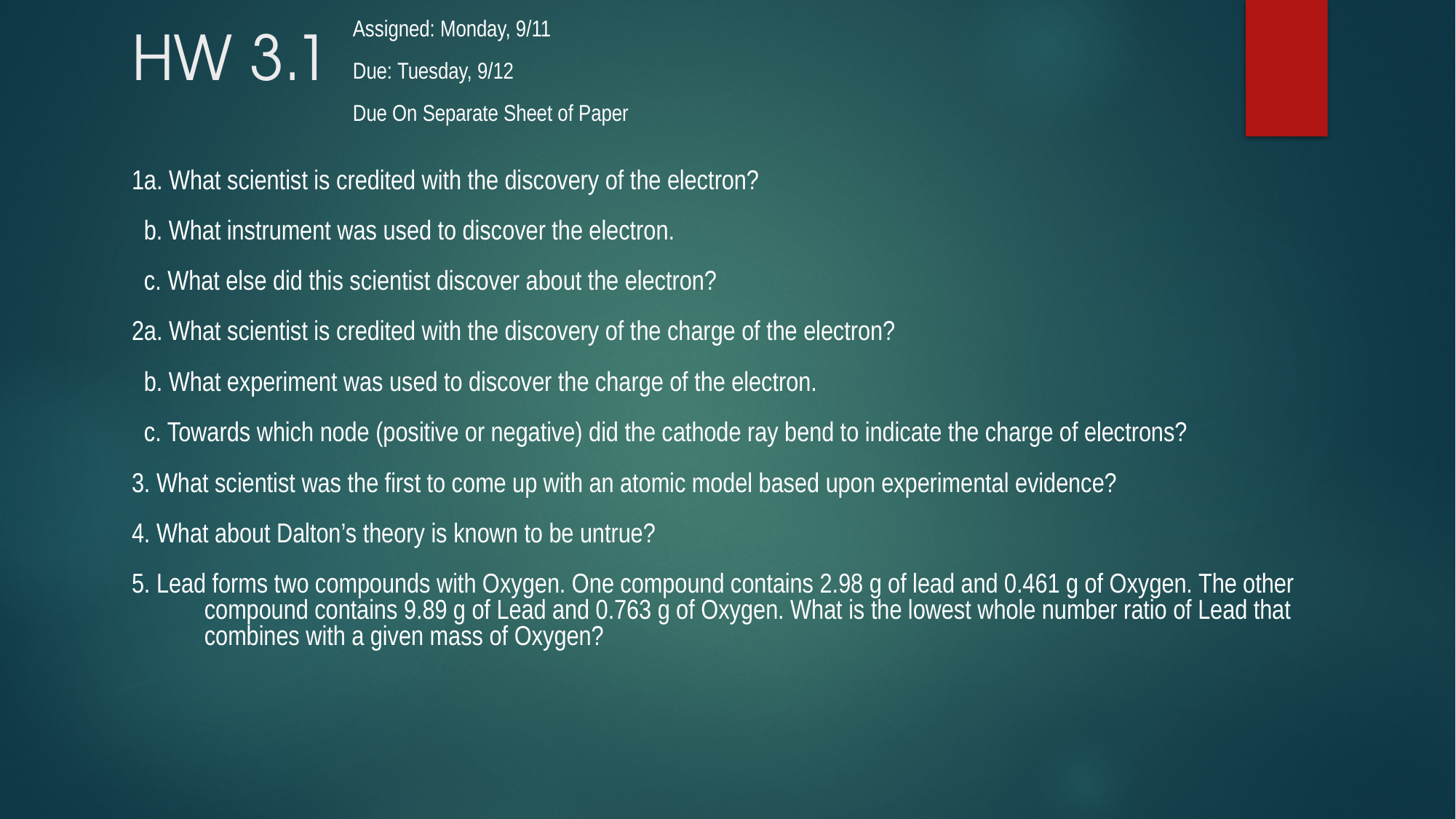

1a. What scientist is credited with the discovery of the electron?
  b. What instrument was used to discover the electron.
  c. What else did this scientist discover about the electron?
2a. What scientist is credited with the discovery of the charge of the electron?
  b. What experiment was used to discover the charge of the electron.
  c. Towards which node (positive or negative) did the cathode ray bend to indicate the charge of electrons?
3. What scientist was the first to come up with an atomic model based upon experimental evidence?
4. What about Dalton’s theory is known to be untrue?
5. Lead forms two compounds with Oxygen. One compound contains 2.98 g of lead and 0.461 g of Oxygen. The other compound contains 9.89 g of Lead and 0.763 g of Oxygen. What is the lowest whole number ratio of Lead that combines with a given mass of Oxygen?
# HW 3.1
Assigned: Monday, 9/11
Due: Tuesday, 9/12
Due On Separate Sheet of Paper